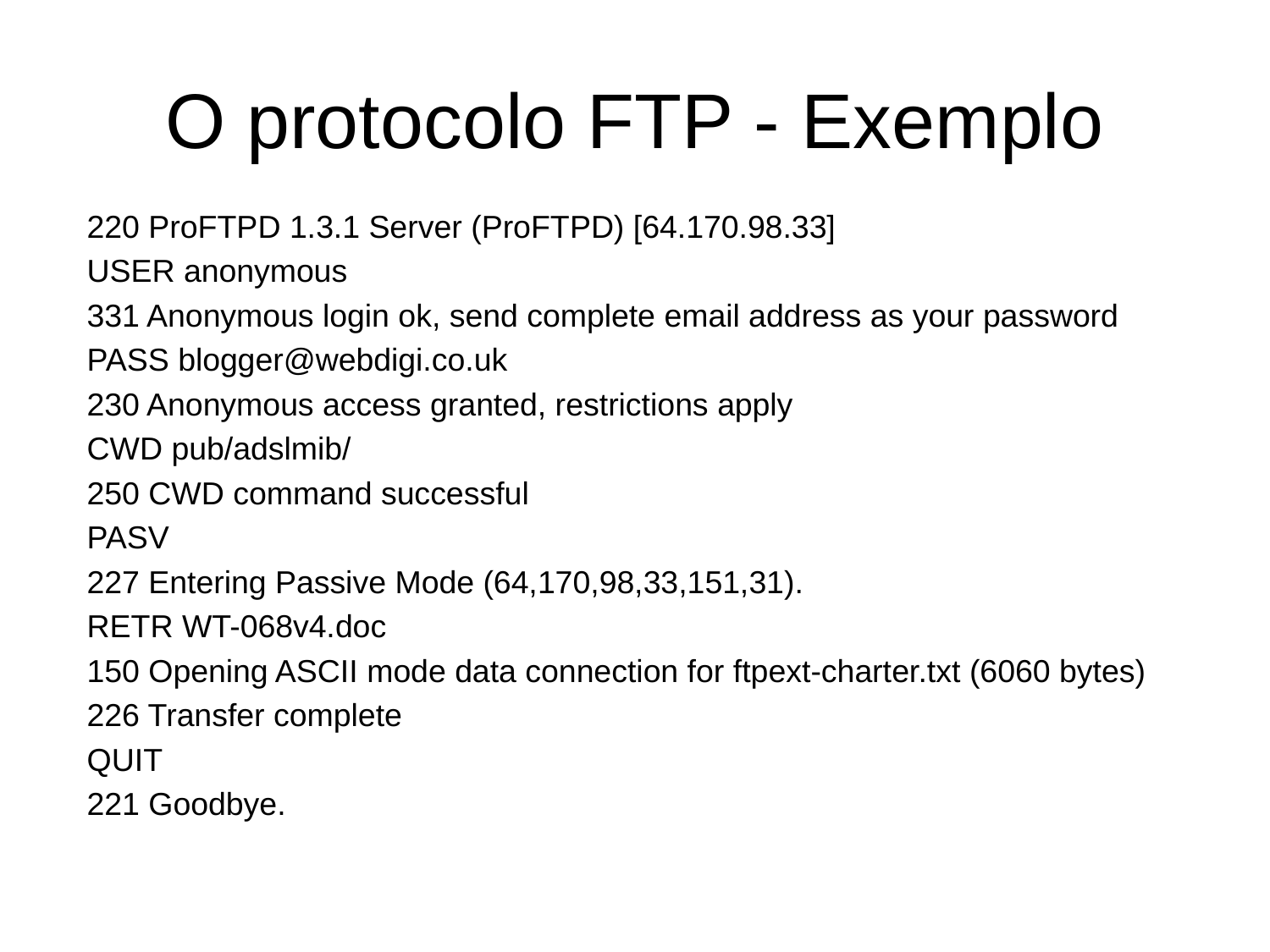

# O protocolo FTP - Exemplo
220 ProFTPD 1.3.1 Server (ProFTPD) [64.170.98.33]
USER anonymous
331 Anonymous login ok, send complete email address as your password
PASS blogger@webdigi.co.uk
230 Anonymous access granted, restrictions apply
CWD pub/adslmib/
250 CWD command successful
PASV
227 Entering Passive Mode (64,170,98,33,151,31).
RETR WT-068v4.doc
150 Opening ASCII mode data connection for ftpext-charter.txt (6060 bytes)
226 Transfer complete
QUIT
221 Goodbye.